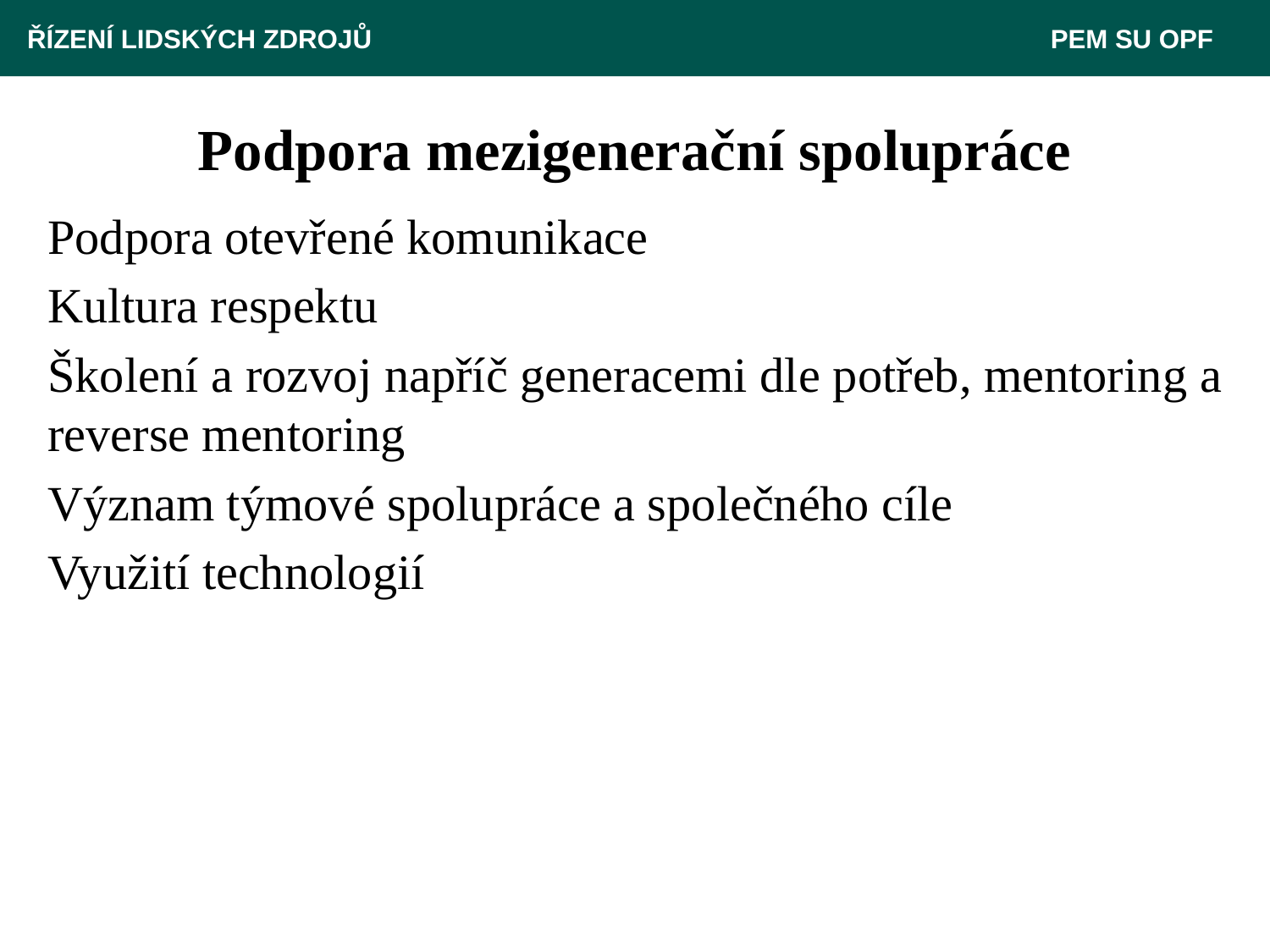

ŘÍZENÍ LIDSKÝCH ZDROJŮ     					   PEM SU OPF
# Podpora mezigenerační spolupráce
Podpora otevřené komunikace
Kultura respektu
Školení a rozvoj napříč generacemi dle potřeb, mentoring a reverse mentoring
Význam týmové spolupráce a společného cíle
Využití technologií